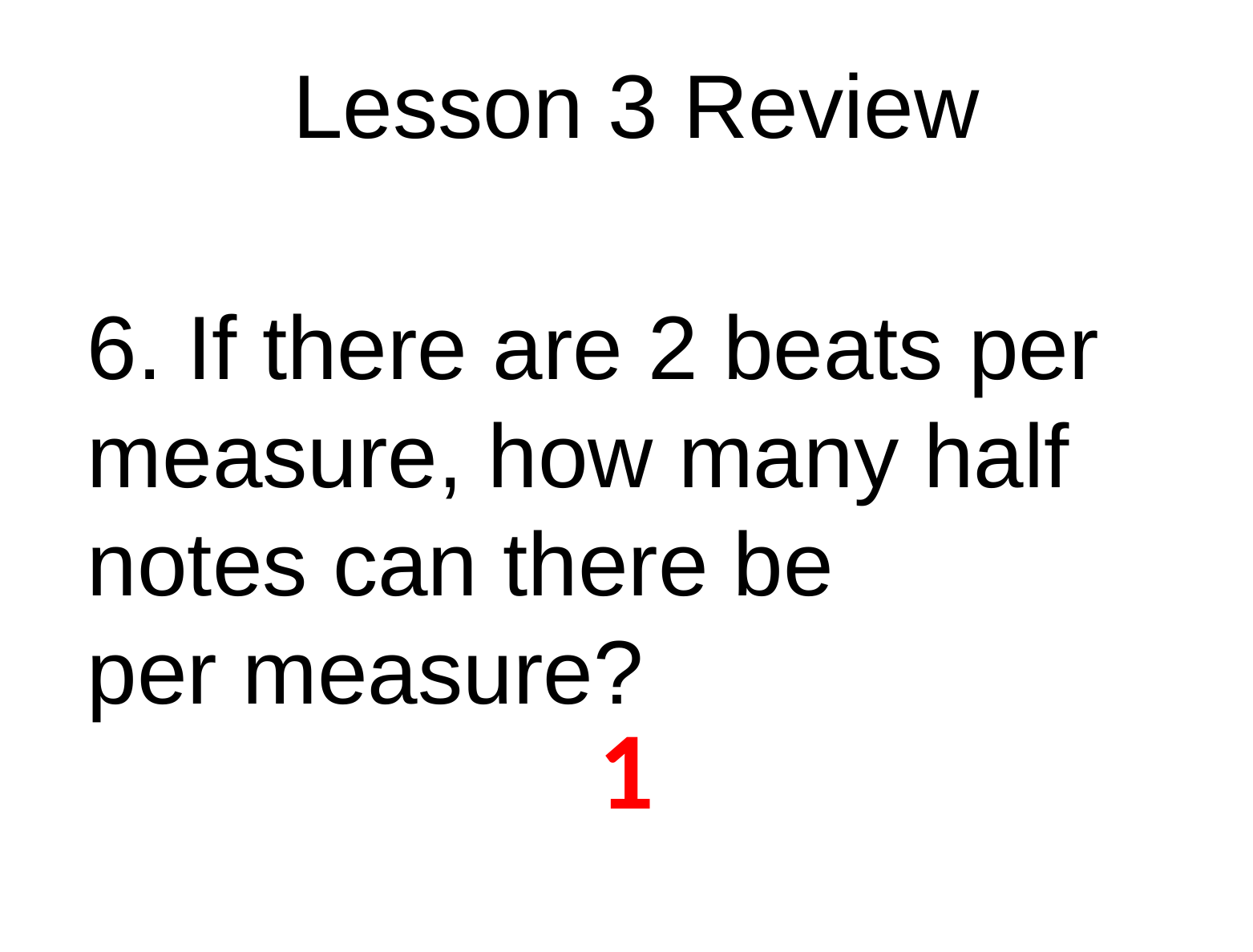

Lesson 3 Review
6. If there are 2 beats per
measure, how many half
notes can there be
per measure?

1